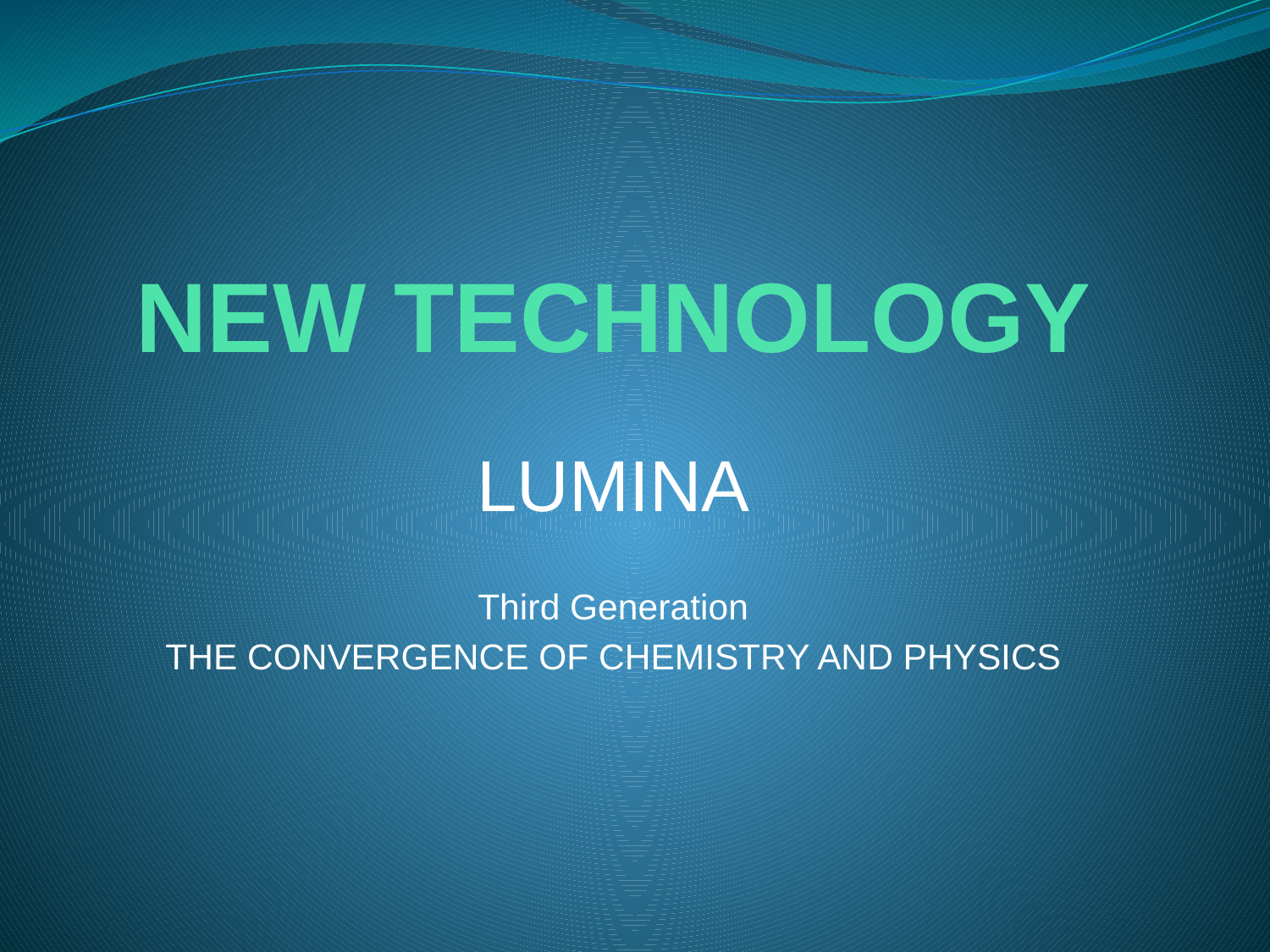

# NEW TECHNOLOGY

LUMINA

Third Generation
THE CONVERGENCE OF CHEMISTRY AND PHYSICS